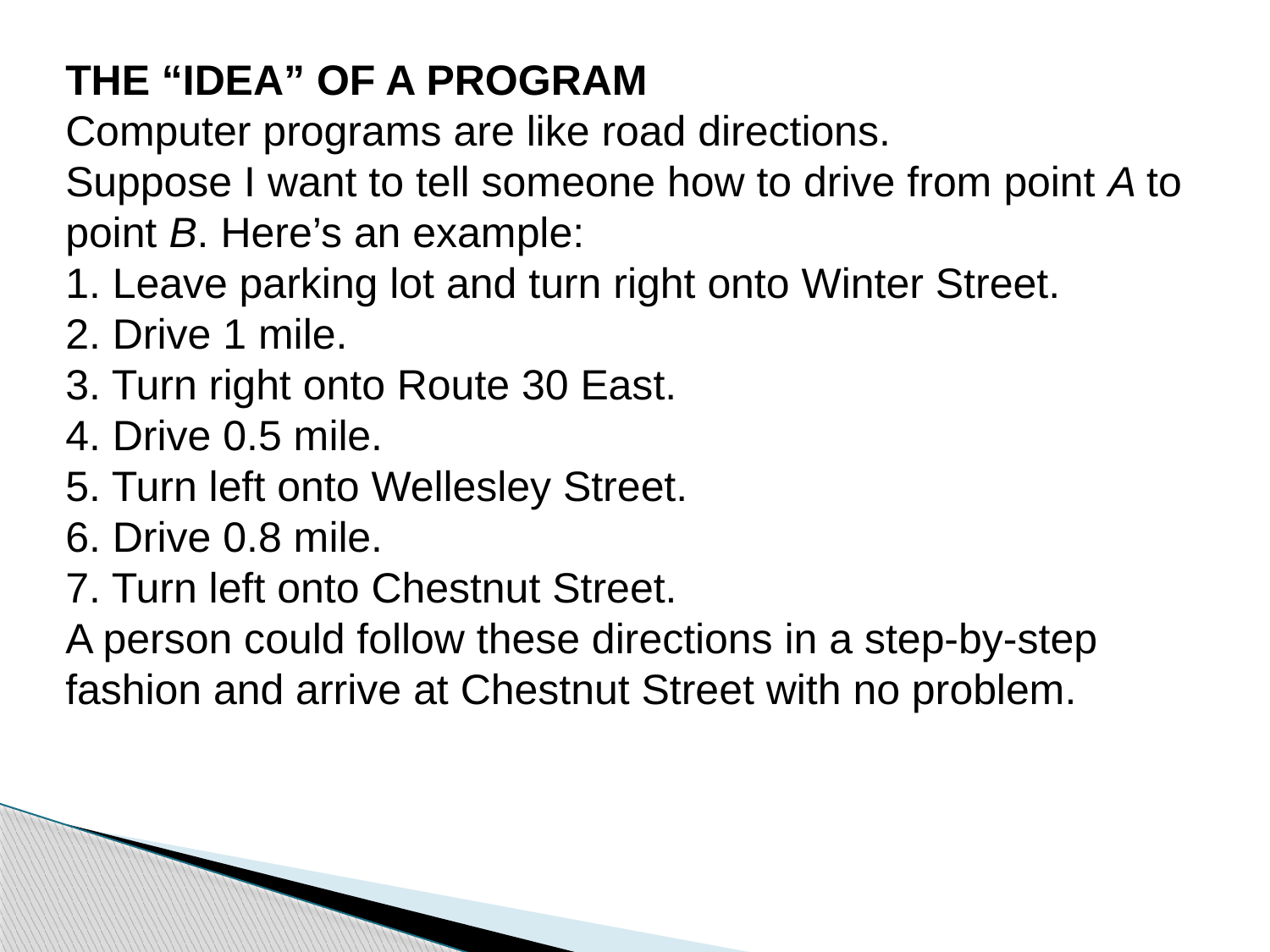

THE “IDEA” OF A PROGRAM
Computer programs are like road directions.
Suppose I want to tell someone how to drive from point A to point B. Here’s an example:
1. Leave parking lot and turn right onto Winter Street.
2. Drive 1 mile.
3. Turn right onto Route 30 East.
4. Drive 0.5 mile.
5. Turn left onto Wellesley Street.
6. Drive 0.8 mile.
7. Turn left onto Chestnut Street.
A person could follow these directions in a step-by-step fashion and arrive at Chestnut Street with no problem.